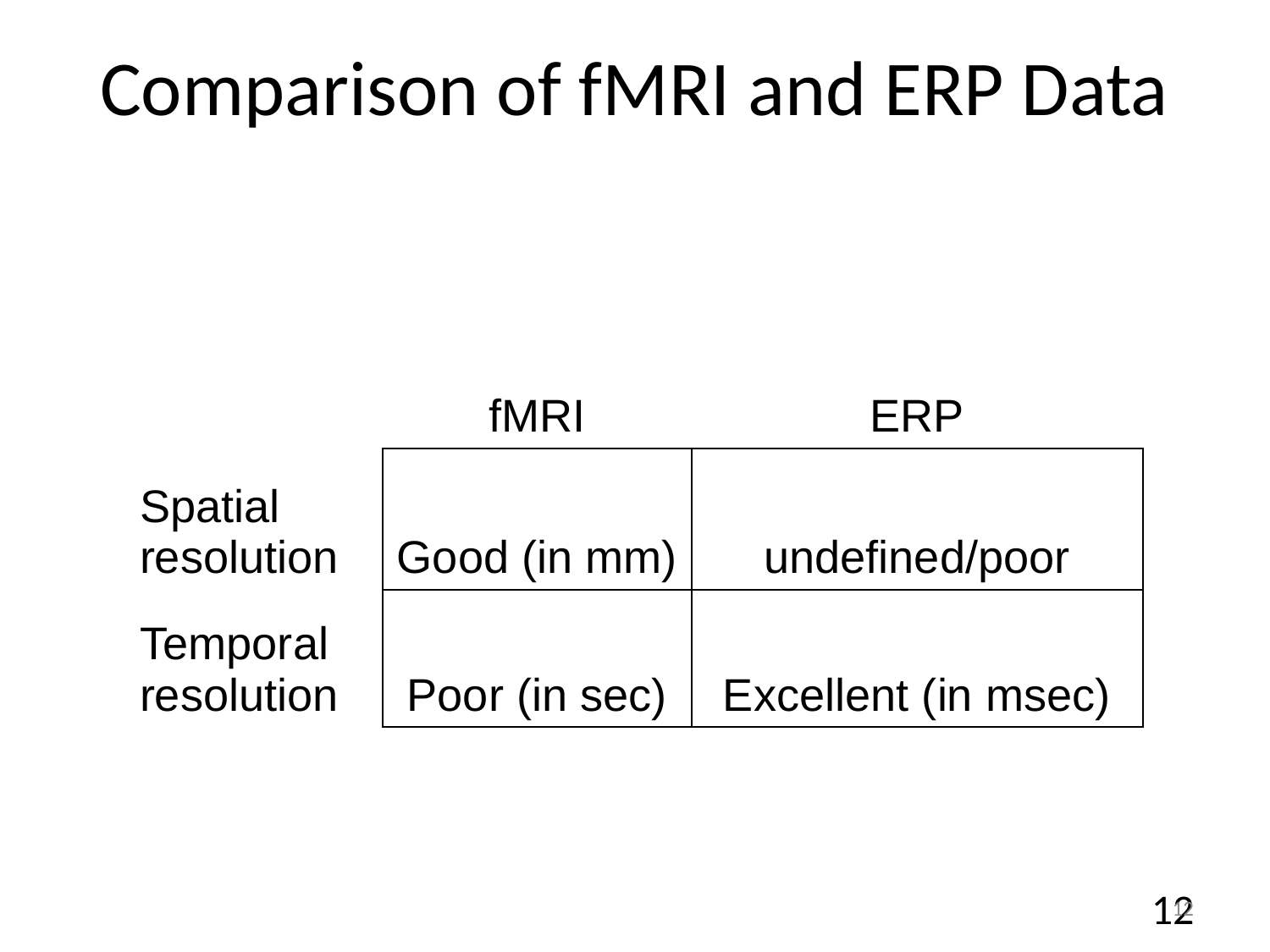

Comparison of fMRI and ERP Data
|  | fMRI | ERP |
| --- | --- | --- |
| Spatial resolution | Good (in mm) | undefined/poor |
| Temporal resolution | Poor (in sec) | Excellent (in msec) |
12
12